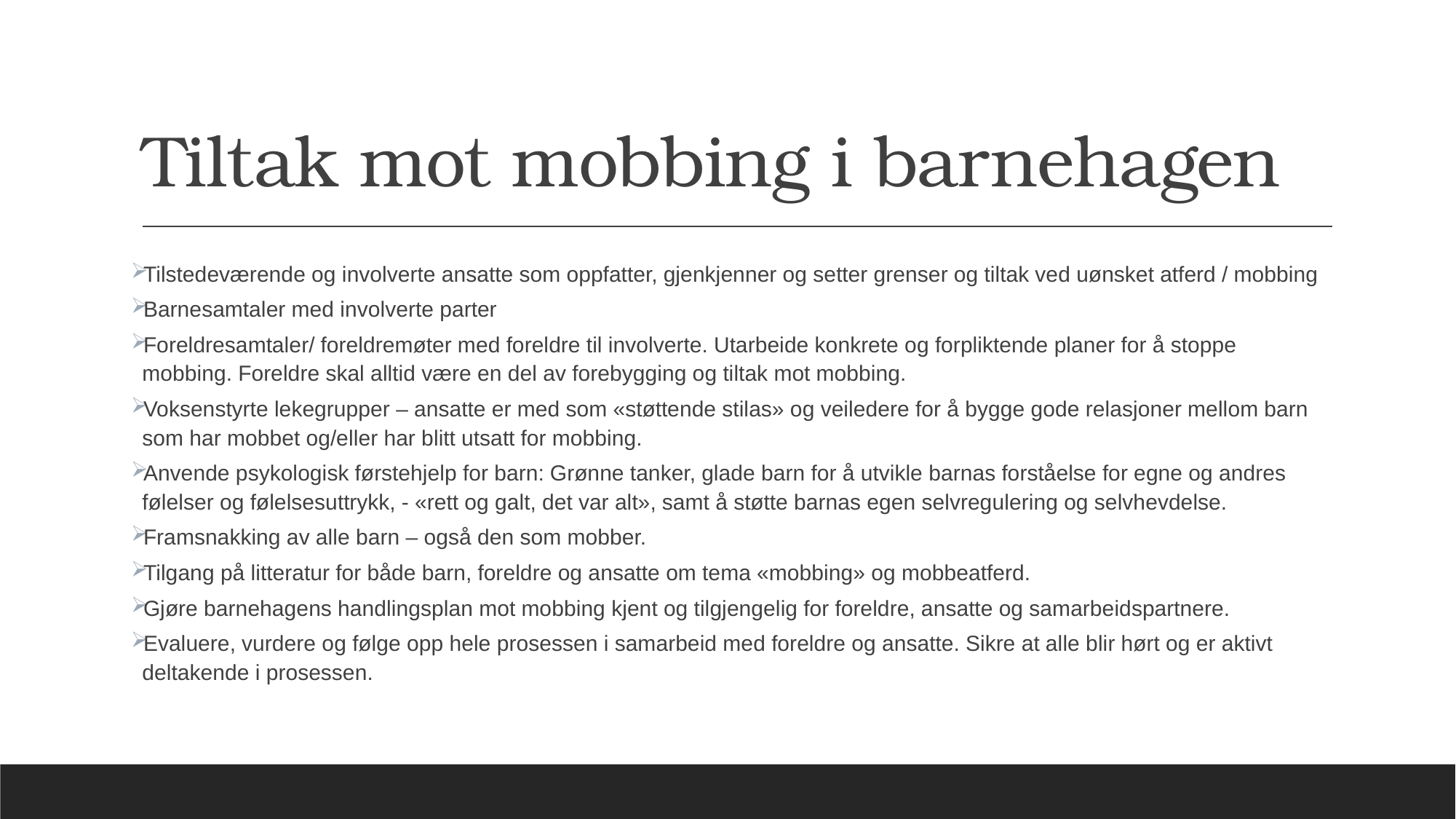

# Tiltak mot mobbing i barnehagen
Tilstedeværende og involverte ansatte som oppfatter, gjenkjenner og setter grenser og tiltak ved uønsket atferd / mobbing
Barnesamtaler med involverte parter
Foreldresamtaler/ foreldremøter med foreldre til involverte. Utarbeide konkrete og forpliktende planer for å stoppe mobbing. Foreldre skal alltid være en del av forebygging og tiltak mot mobbing.
Voksenstyrte lekegrupper – ansatte er med som «støttende stilas» og veiledere for å bygge gode relasjoner mellom barn som har mobbet og/eller har blitt utsatt for mobbing.
Anvende psykologisk førstehjelp for barn: Grønne tanker, glade barn for å utvikle barnas forståelse for egne og andres følelser og følelsesuttrykk, - «rett og galt, det var alt», samt å støtte barnas egen selvregulering og selvhevdelse.
Framsnakking av alle barn – også den som mobber.
Tilgang på litteratur for både barn, foreldre og ansatte om tema «mobbing» og mobbeatferd.
Gjøre barnehagens handlingsplan mot mobbing kjent og tilgjengelig for foreldre, ansatte og samarbeidspartnere.
Evaluere, vurdere og følge opp hele prosessen i samarbeid med foreldre og ansatte. Sikre at alle blir hørt og er aktivt deltakende i prosessen.